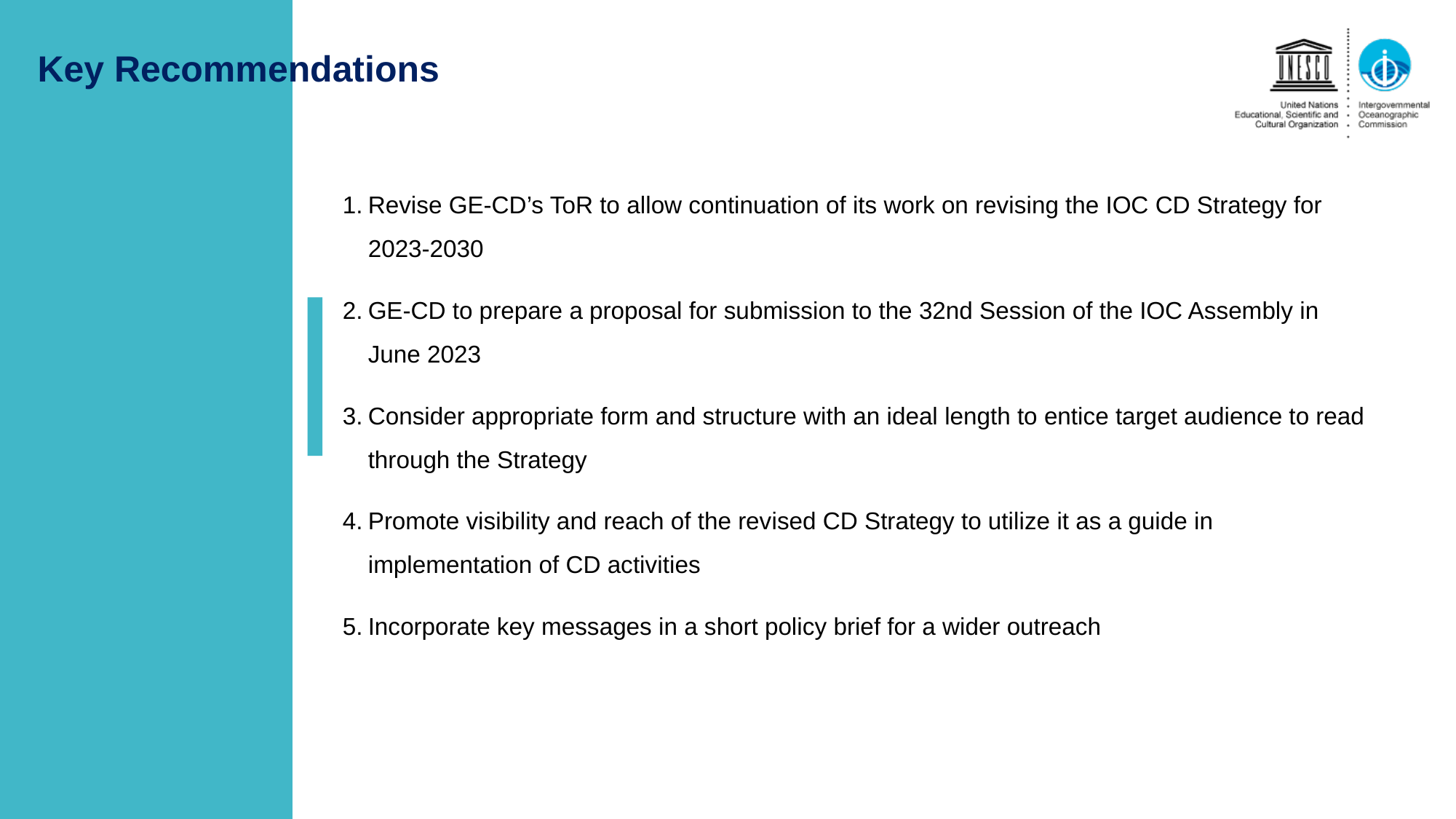

Key Recommendations

Revise GE-CD’s ToR to allow continuation of its work on revising the IOC CD Strategy for 2023-2030
GE-CD to prepare a proposal for submission to the 32nd Session of the IOC Assembly in June 2023
Consider appropriate form and structure with an ideal length to entice target audience to read through the Strategy
Promote visibility and reach of the revised CD Strategy to utilize it as a guide in implementation of CD activities
Incorporate key messages in a short policy brief for a wider outreach